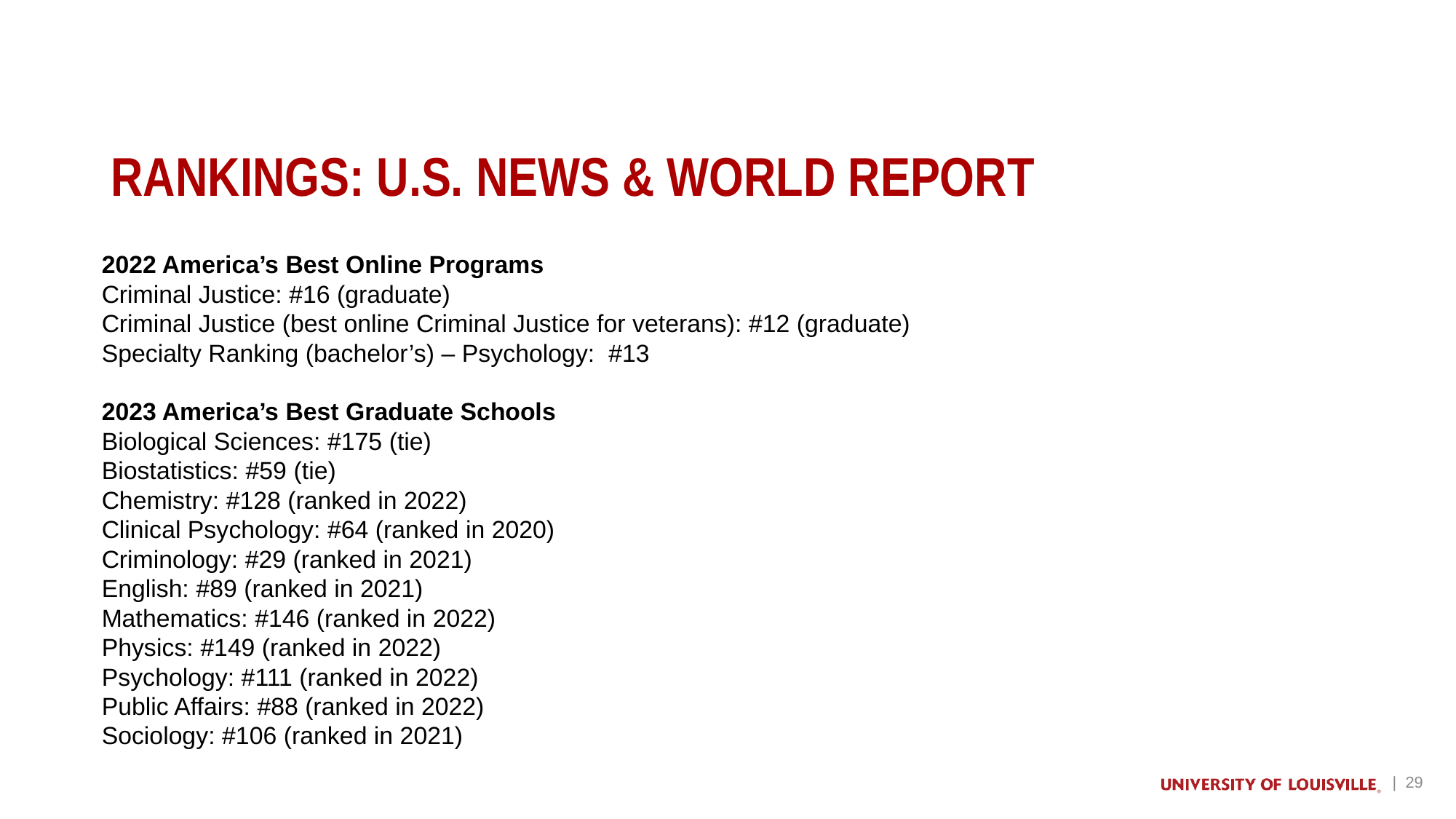

# RANKINGS: U.S. NEWS & WORLD REPORT
2022 America’s Best Online Programs
Criminal Justice: #16 (graduate)
Criminal Justice (best online Criminal Justice for veterans): #12 (graduate)
Specialty Ranking (bachelor’s) – Psychology:  #13

2023 America’s Best Graduate Schools
Biological Sciences: #175 (tie)
Biostatistics: #59 (tie)
Chemistry: #128 (ranked in 2022)
Clinical Psychology: #64 (ranked in 2020)
Criminology: #29 (ranked in 2021)
English: #89 (ranked in 2021)
Mathematics: #146 (ranked in 2022)
Physics: #149 (ranked in 2022)
Psychology: #111 (ranked in 2022)
Public Affairs: #88 (ranked in 2022)
Sociology: #106 (ranked in 2021)

|  29